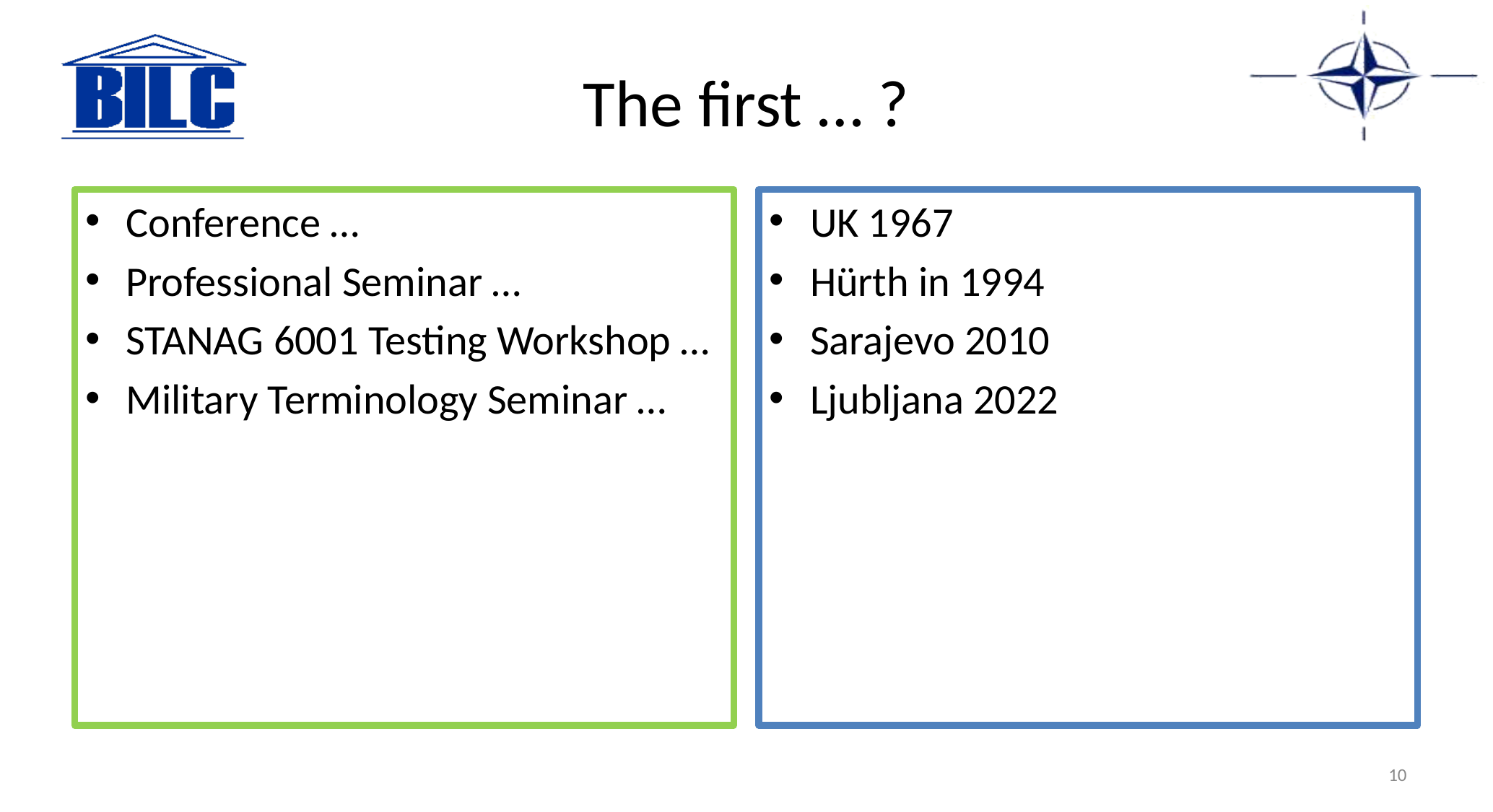

# The first … ?
Conference …
Professional Seminar …
STANAG 6001 Testing Workshop …
Military Terminology Seminar …
UK 1967
Hürth in 1994
Sarajevo 2010
Ljubljana 2022

10